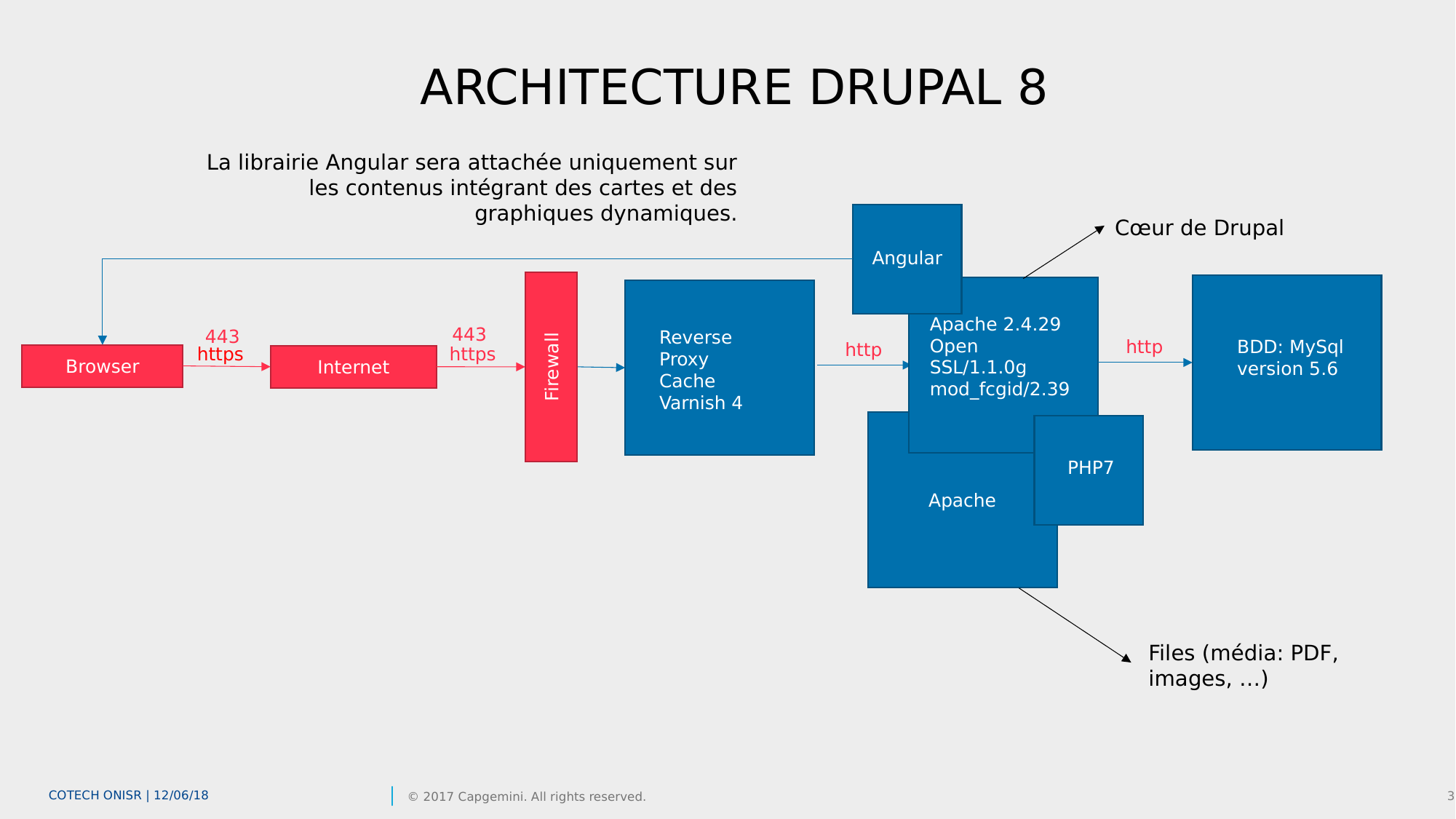

ARCHITECTURE DRUPAL 8
La librairie Angular sera attachée uniquement sur les contenus intégrant des cartes et des graphiques dynamiques.

Cœur de Drupal
Angular

Apache 2.4.29 Open SSL/1.1.0g mod_fcgid/2.39

443
443
Reverse Proxy
Cache
Varnish 4
http
BDD: MySql version 5.6

http
https
https
Firewall
Browser
Internet
Apache

PHP7
Files (média: PDF, images, …)